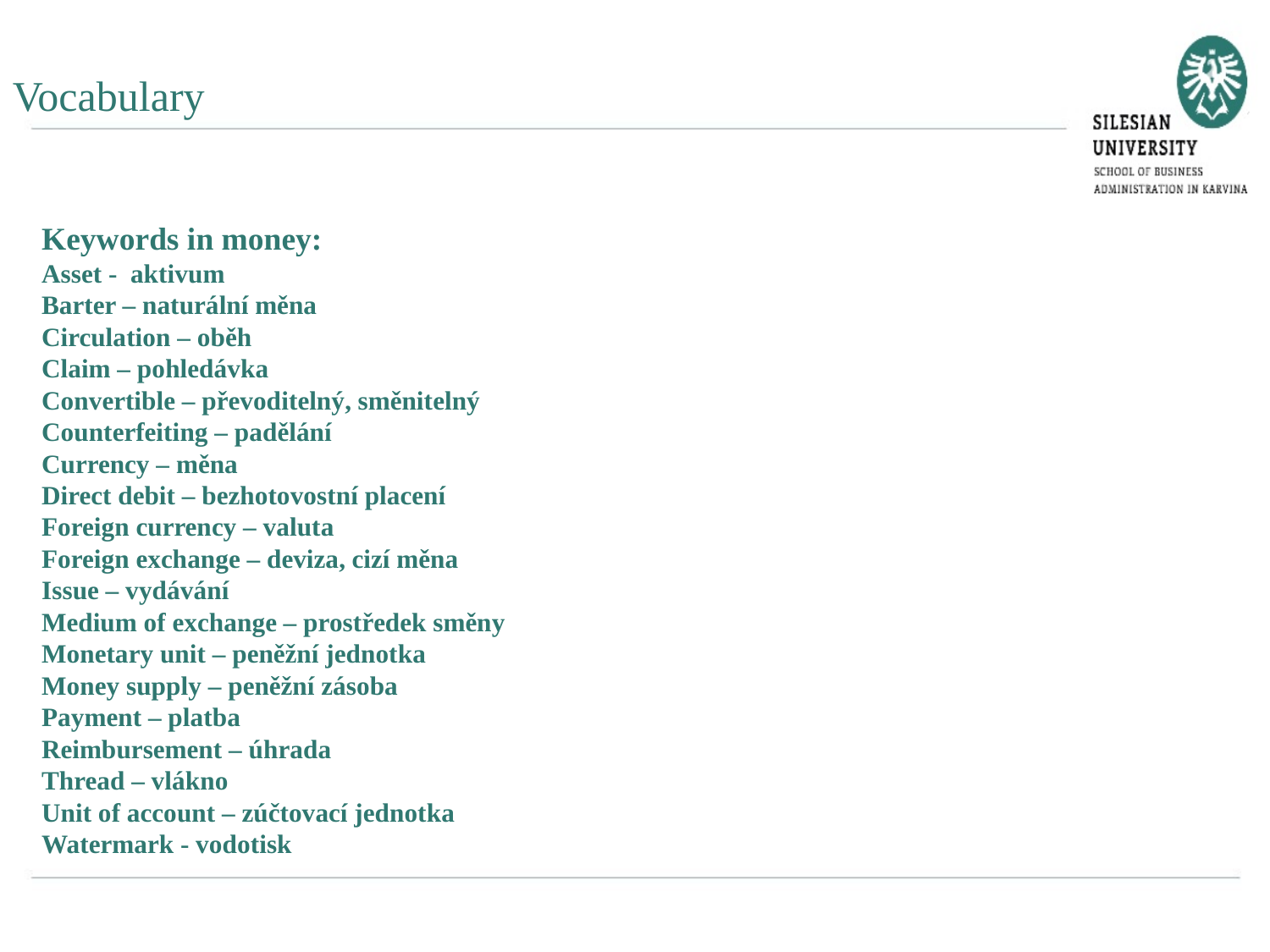

Vocabulary
Keywords in money:
Asset -  aktivum
Barter – naturální měna
Circulation – oběh
Claim – pohledávka
Convertible – převoditelný, směnitelný
Counterfeiting – padělání
Currency – měna
Direct debit – bezhotovostní placení
Foreign currency – valuta
Foreign exchange – deviza, cizí měna
Issue – vydávání
Medium of exchange – prostředek směny
Monetary unit – peněžní jednotka
Money supply – peněžní zásoba
Payment – platba
Reimbursement – úhrada
Thread – vlákno
Unit of account – zúčtovací jednotka
Watermark - vodotisk